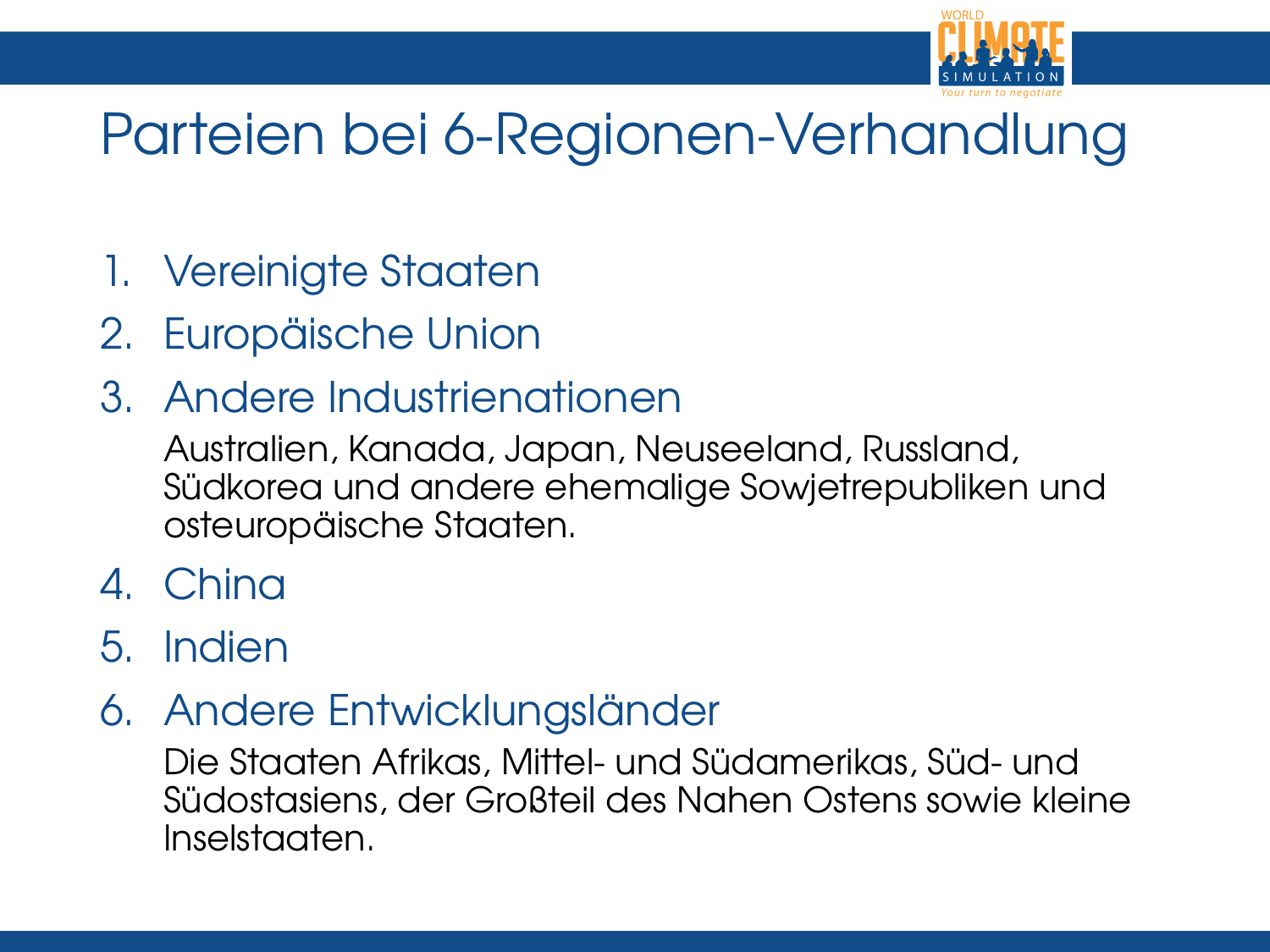

# Parteien bei 6-Regionen-Verhandlung
Vereinigte Staaten
Europäische Union
Andere Industrienationen
Australien, Kanada, Japan, Neuseeland, Russland, Südkorea und andere ehemalige Sowjetrepubliken und osteuropäische Staaten.
China
Indien
Andere Entwicklungsländer
Die Staaten Afrikas, Mittel- und Südamerikas, Süd- und Südostasiens, der Großteil des Nahen Ostens sowie kleine Inselstaaten.